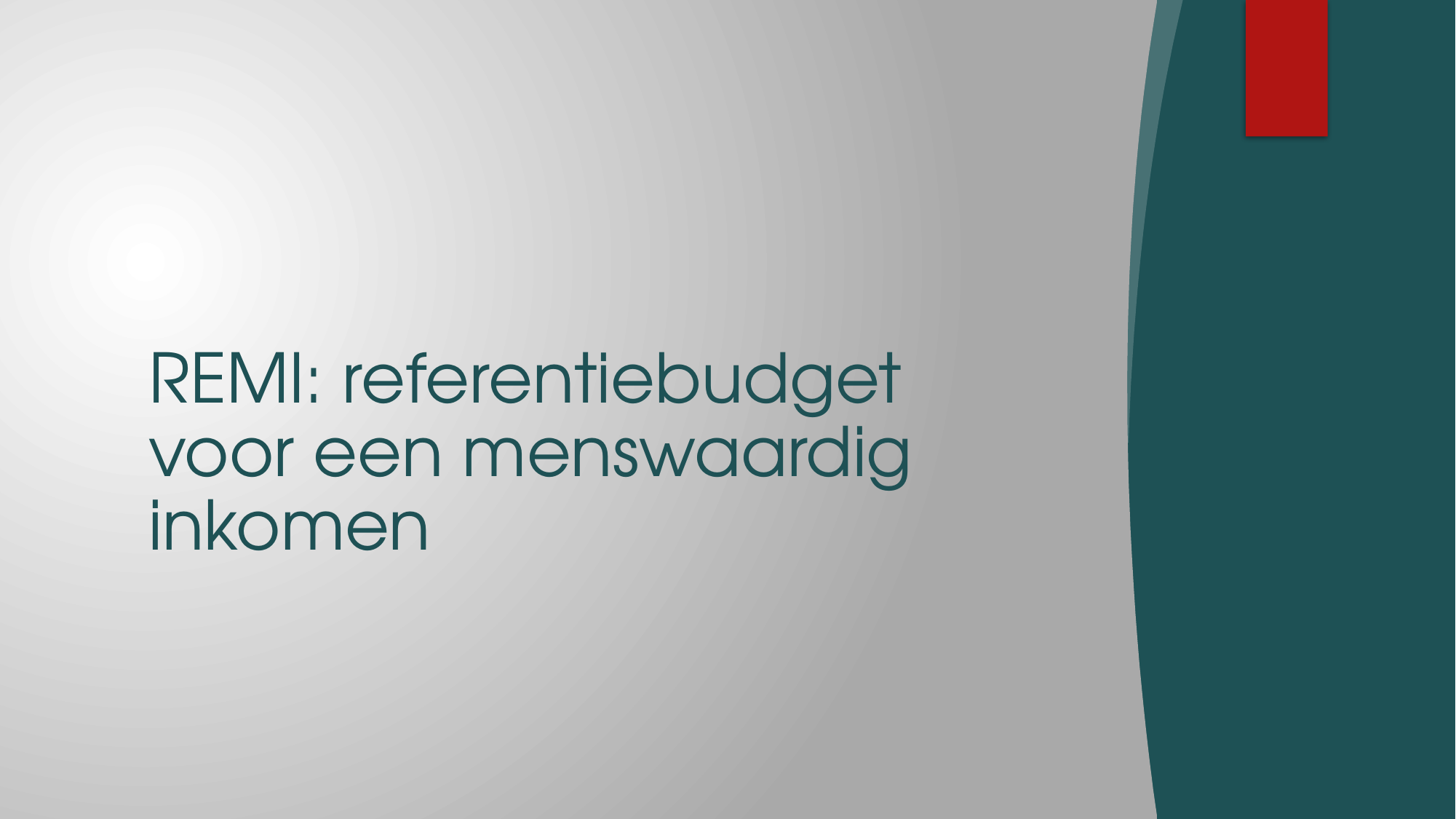

# REMI: referentiebudget voor een menswaardig inkomen